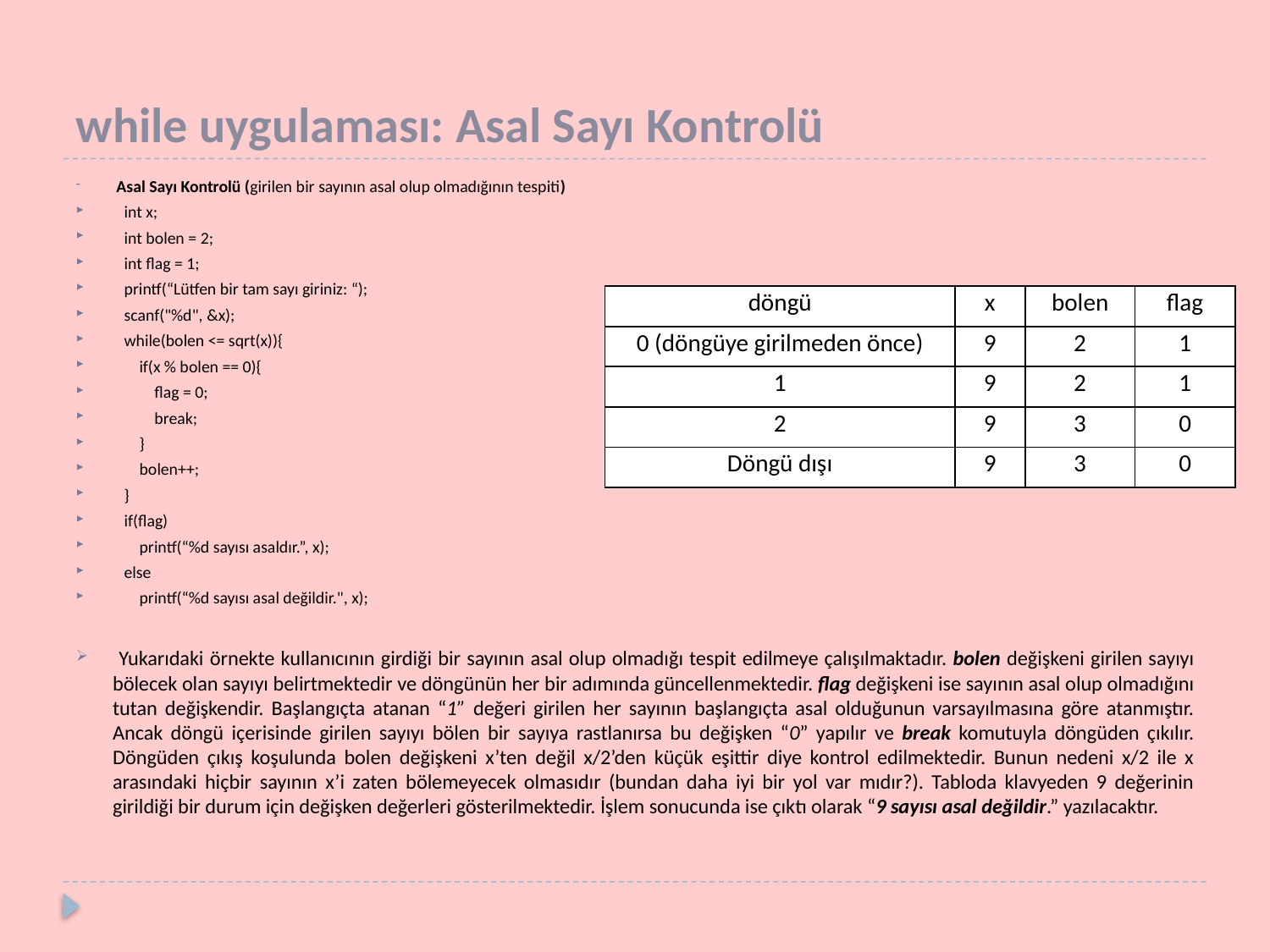

# while uygulaması: Asal Sayı Kontrolü
 Asal Sayı Kontrolü (girilen bir sayının asal olup olmadığının tespiti)
   int x;
   int bolen = 2;
   int flag = 1;
   printf(“Lütfen bir tam sayı giriniz: “);
   scanf("%d", &x);
   while(bolen <= sqrt(x)){
       if(x % bolen == 0){
           flag = 0;
           break;
       }
       bolen++;
   }
   if(flag)
       printf(“%d sayısı asaldır.”, x);
   else
       printf(“%d sayısı asal değildir.", x);

 Yukarıdaki örnekte kullanıcının girdiği bir sayının asal olup olmadığı tespit edilmeye çalışılmaktadır. bolen değişkeni girilen sayıyı bölecek olan sayıyı belirtmektedir ve döngünün her bir adımında güncellenmektedir. flag değişkeni ise sayının asal olup olmadığını tutan değişkendir. Başlangıçta atanan “1” değeri girilen her sayının başlangıçta asal olduğunun varsayılmasına göre atanmıştır. Ancak döngü içerisinde girilen sayıyı bölen bir sayıya rastlanırsa bu değişken “0” yapılır ve break komutuyla döngüden çıkılır. Döngüden çıkış koşulunda bolen değişkeni x’ten değil x/2’den küçük eşittir diye kontrol edilmektedir. Bunun nedeni x/2 ile x arasındaki hiçbir sayının x’i zaten bölemeyecek olmasıdır (bundan daha iyi bir yol var mıdır?). Tabloda klavyeden 9 değerinin girildiği bir durum için değişken değerleri gösterilmektedir. İşlem sonucunda ise çıktı olarak “9 sayısı asal değildir.” yazılacaktır.
| döngü | x | bolen | flag |
| --- | --- | --- | --- |
| 0 (döngüye girilmeden önce) | 9 | 2 | 1 |
| 1 | 9 | 2 | 1 |
| 2 | 9 | 3 | 0 |
| Döngü dışı | 9 | 3 | 0 |